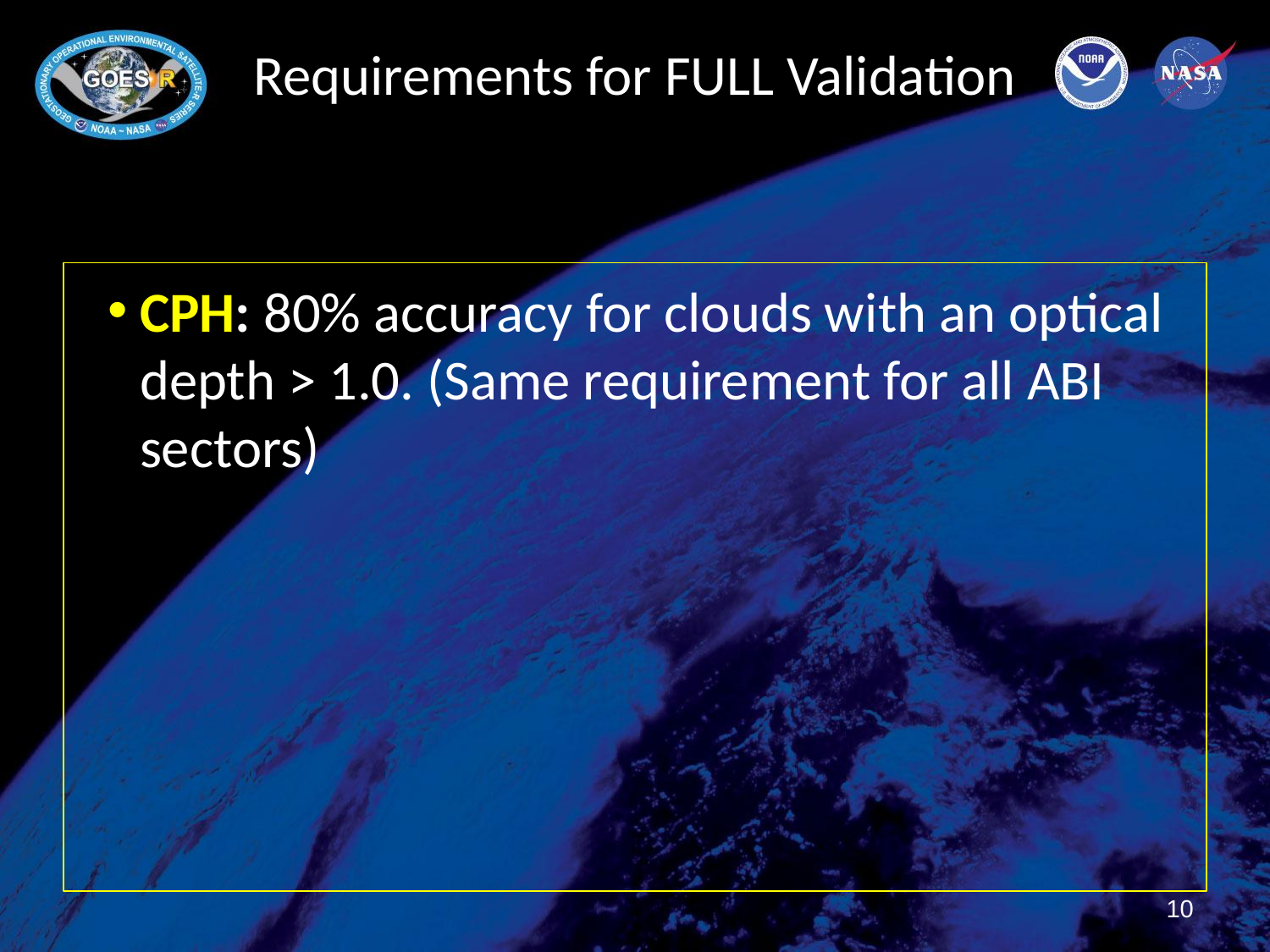

# Requirements for FULL Validation
CPH: 80% accuracy for clouds with an optical depth > 1.0. (Same requirement for all ABI sectors)
10